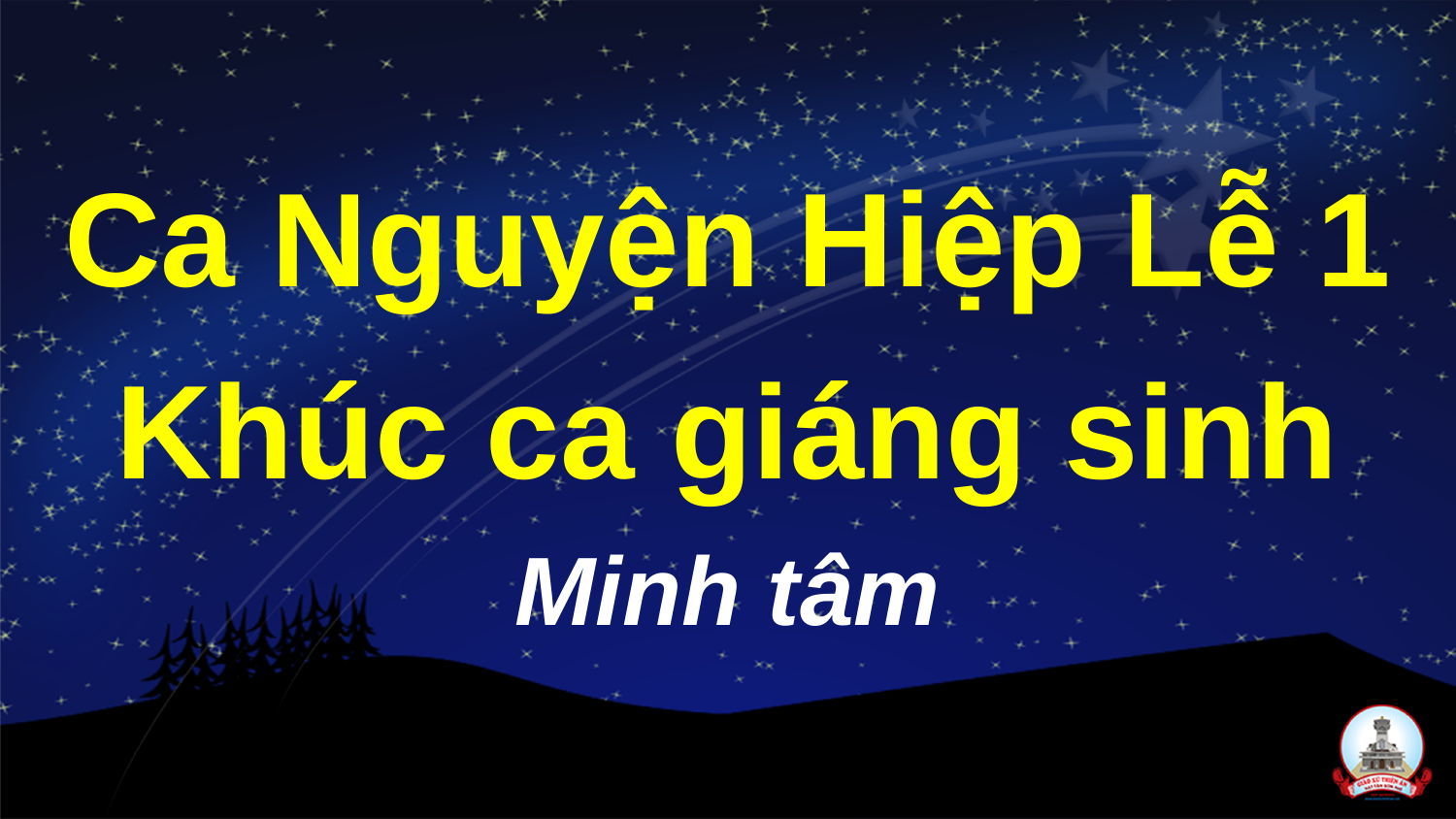

Ca Nguyện Hiệp Lễ 1
Khúc ca giáng sinh
Minh tâm